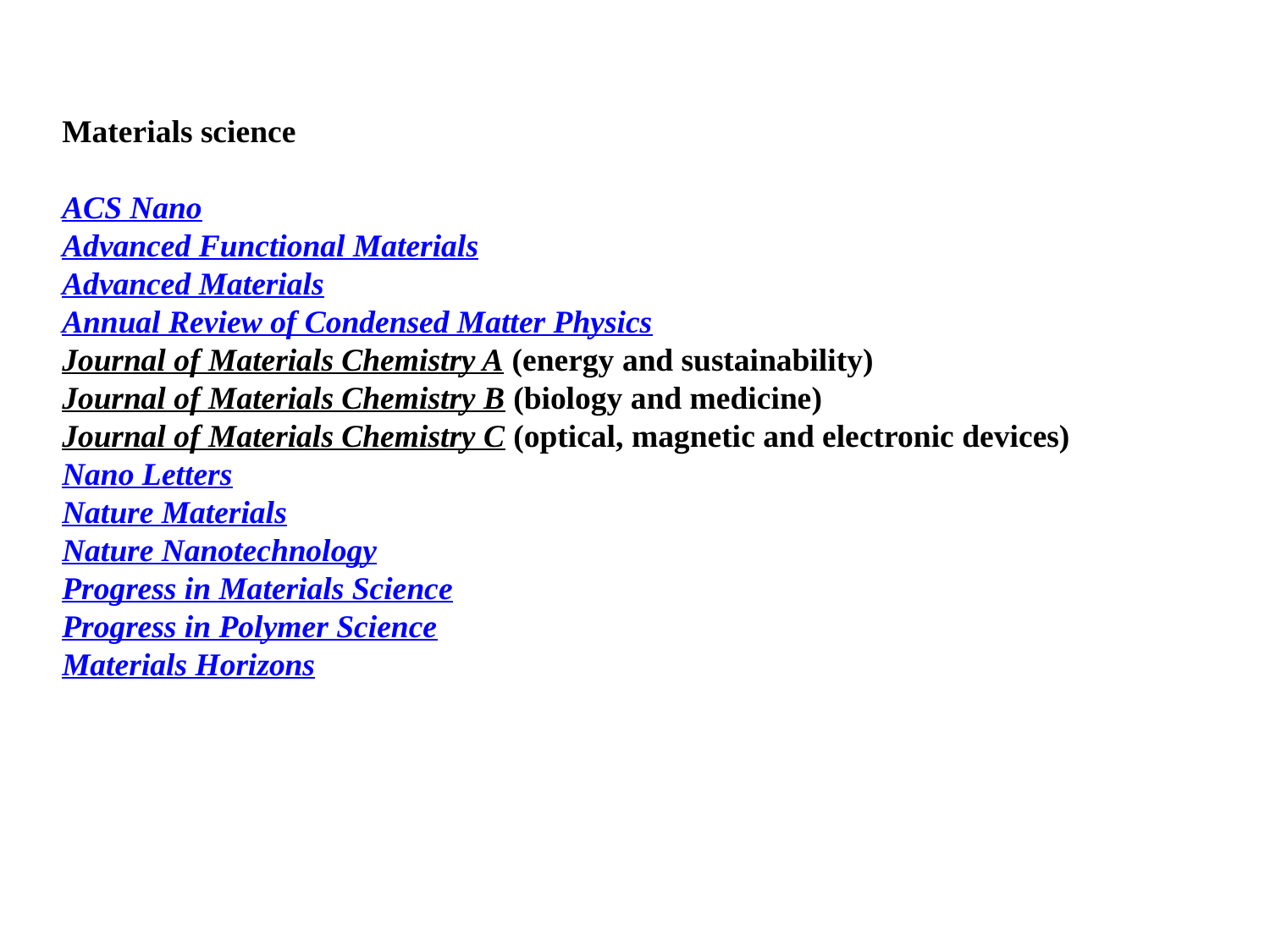

Materials science

ACS Nano
Advanced Functional Materials
Advanced Materials
Annual Review of Condensed Matter Physics
Journal of Materials Chemistry A (energy and sustainability)
Journal of Materials Chemistry B (biology and medicine)
Journal of Materials Chemistry C (optical, magnetic and electronic devices)
Nano Letters
Nature Materials
Nature Nanotechnology
Progress in Materials Science
Progress in Polymer Science
Materials Horizons